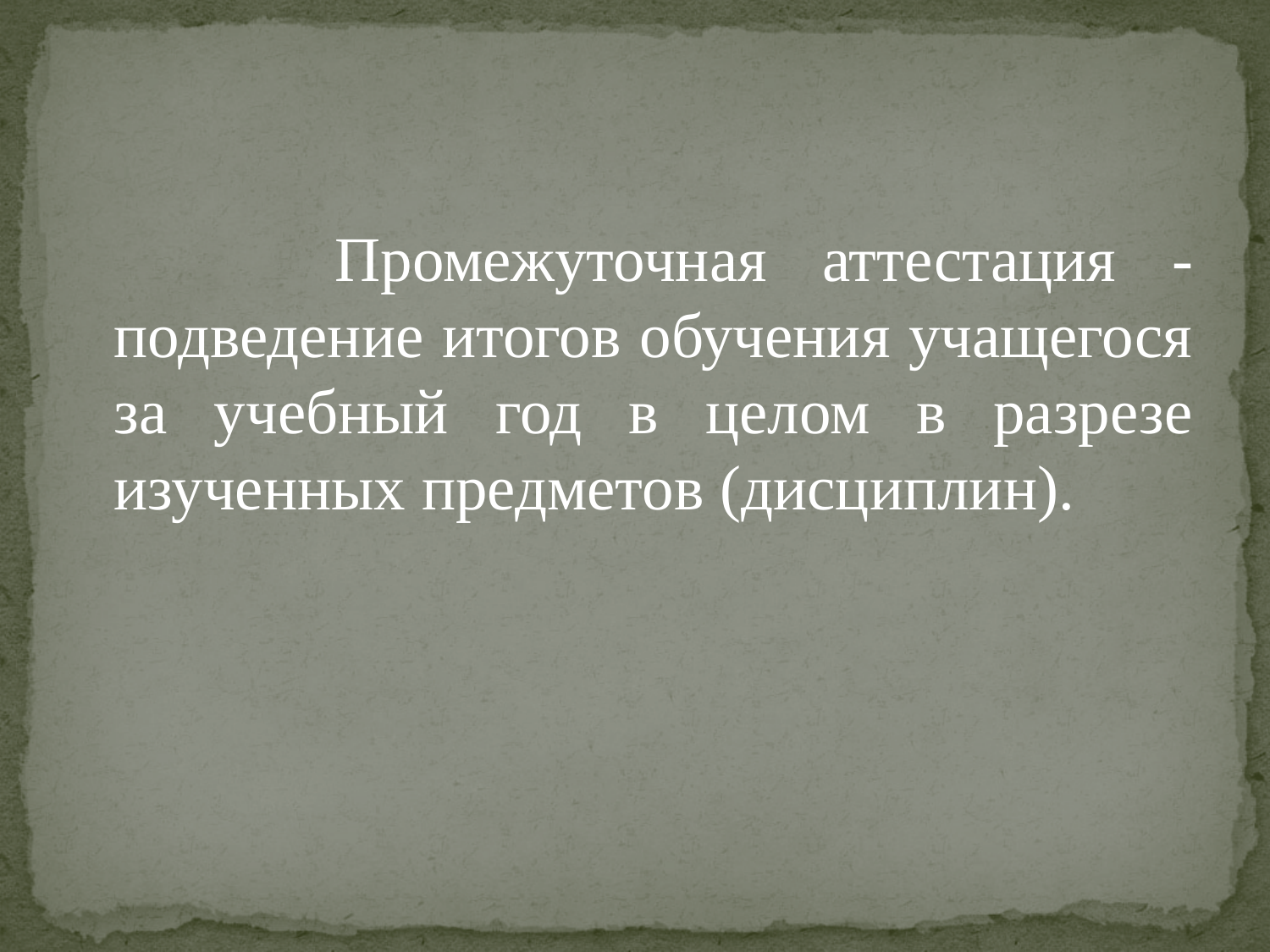

Промежуточная аттестация - подведение итогов обучения учащегося за учебный год в целом в разрезе изученных предметов (дисциплин).